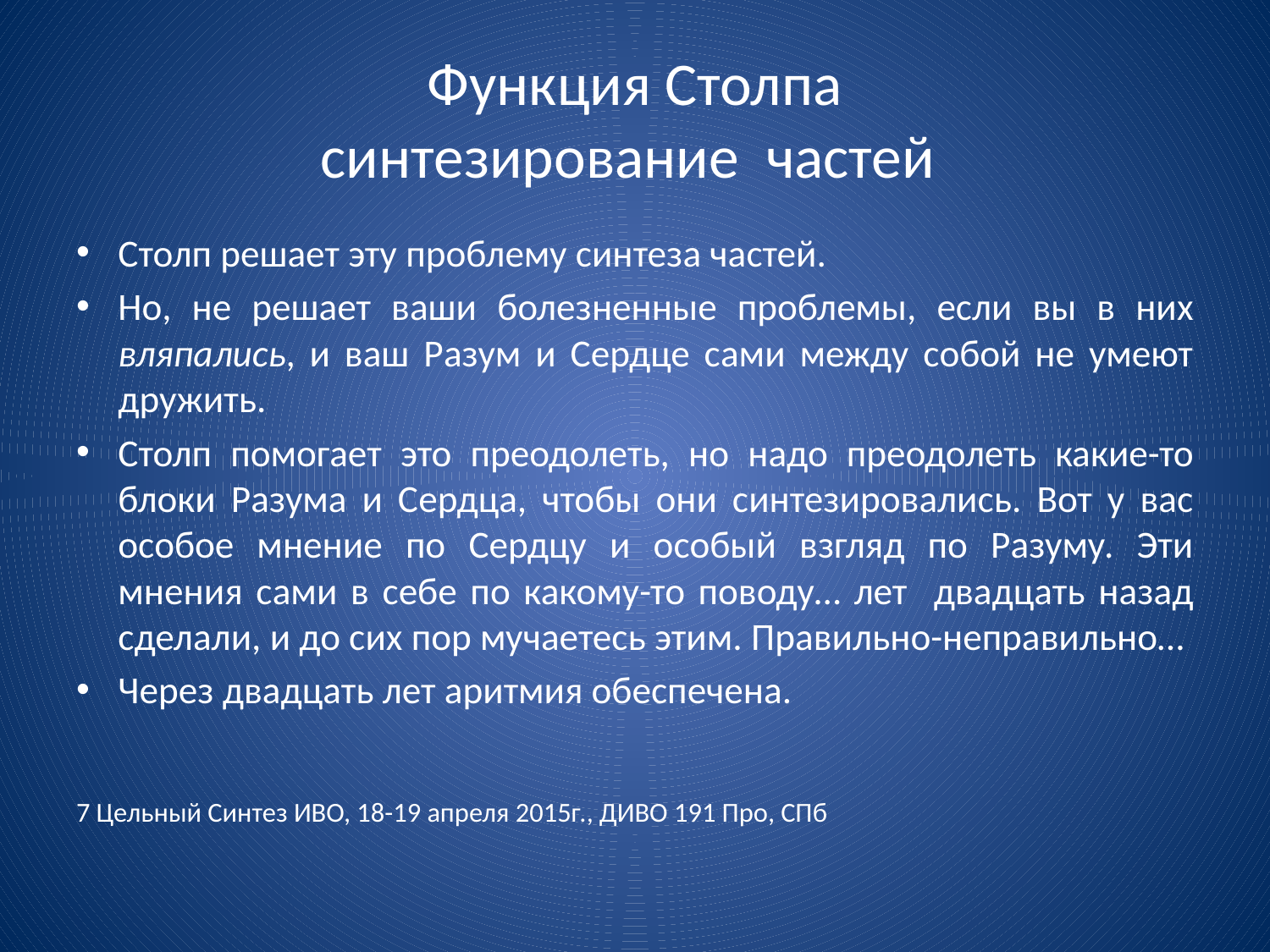

# Функция Столпа синтезирование  частей
Столп решает эту проблему синтеза частей.
Но, не решает ваши болезненные проблемы, если вы в них вляпались, и ваш Разум и Сердце сами между собой не умеют дружить.
Столп помогает это преодолеть, но надо преодолеть какие-то блоки Разума и Сердца, чтобы они синтезировались. Вот у вас особое мнение по Сердцу и особый взгляд по Разуму. Эти мнения сами в себе по какому-то поводу… лет  двадцать назад сделали, и до сих пор мучаетесь этим. Правильно-неправильно…
Через двадцать лет аритмия обеспечена.

7 Цельный Синтез ИВО, 18-19 апреля 2015г., ДИВО 191 Про, СПб